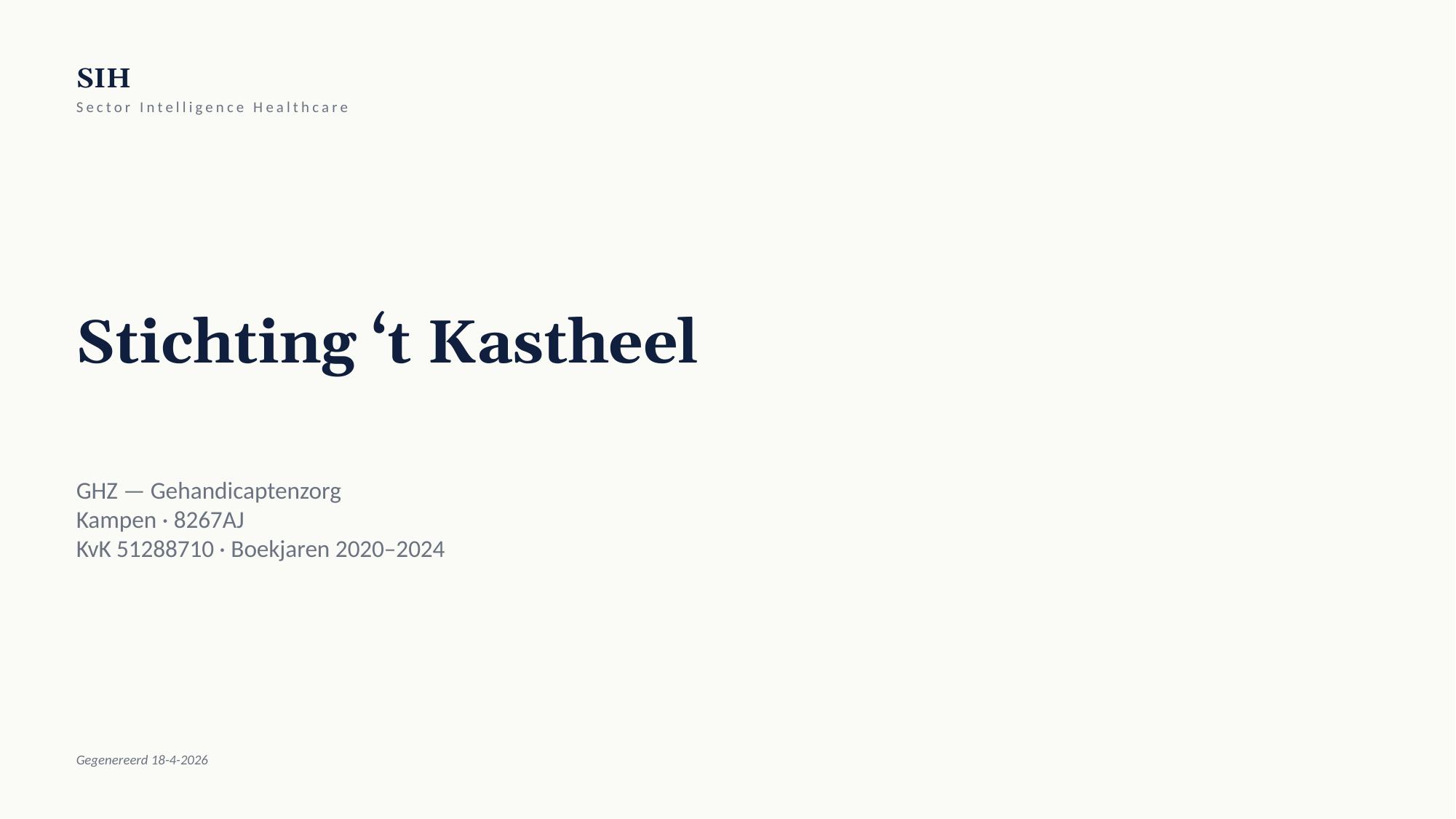

SIH
Sector Intelligence Healthcare
Stichting ‘t Kastheel
GHZ — Gehandicaptenzorg
Kampen · 8267AJ
KvK 51288710 · Boekjaren 2020–2024
Gegenereerd 18-4-2026